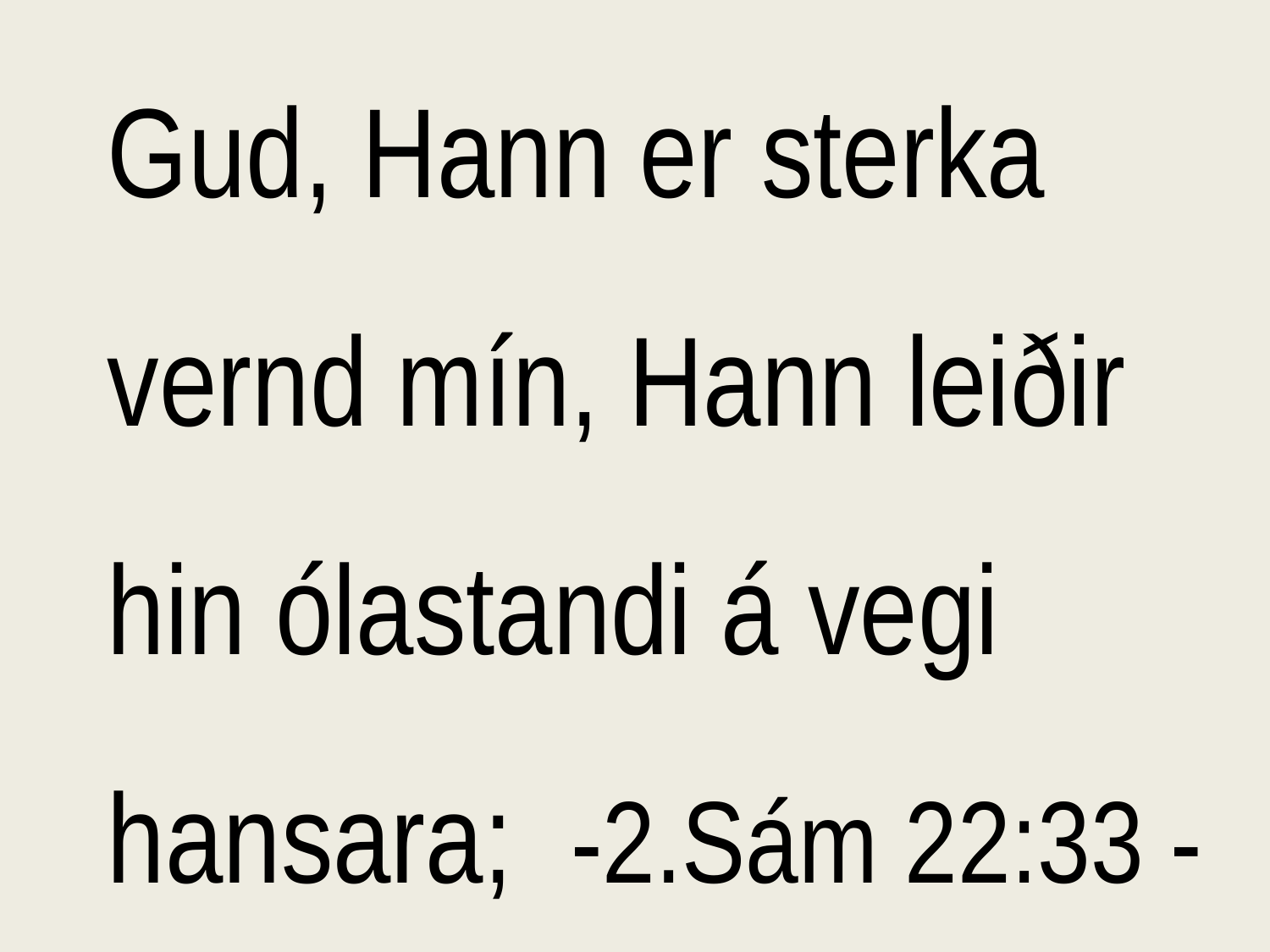

Gud, Hann er sterka vernd mín, Hann leiðir hin ólastandi á vegi hansara;  -2.Sám 22:33 -